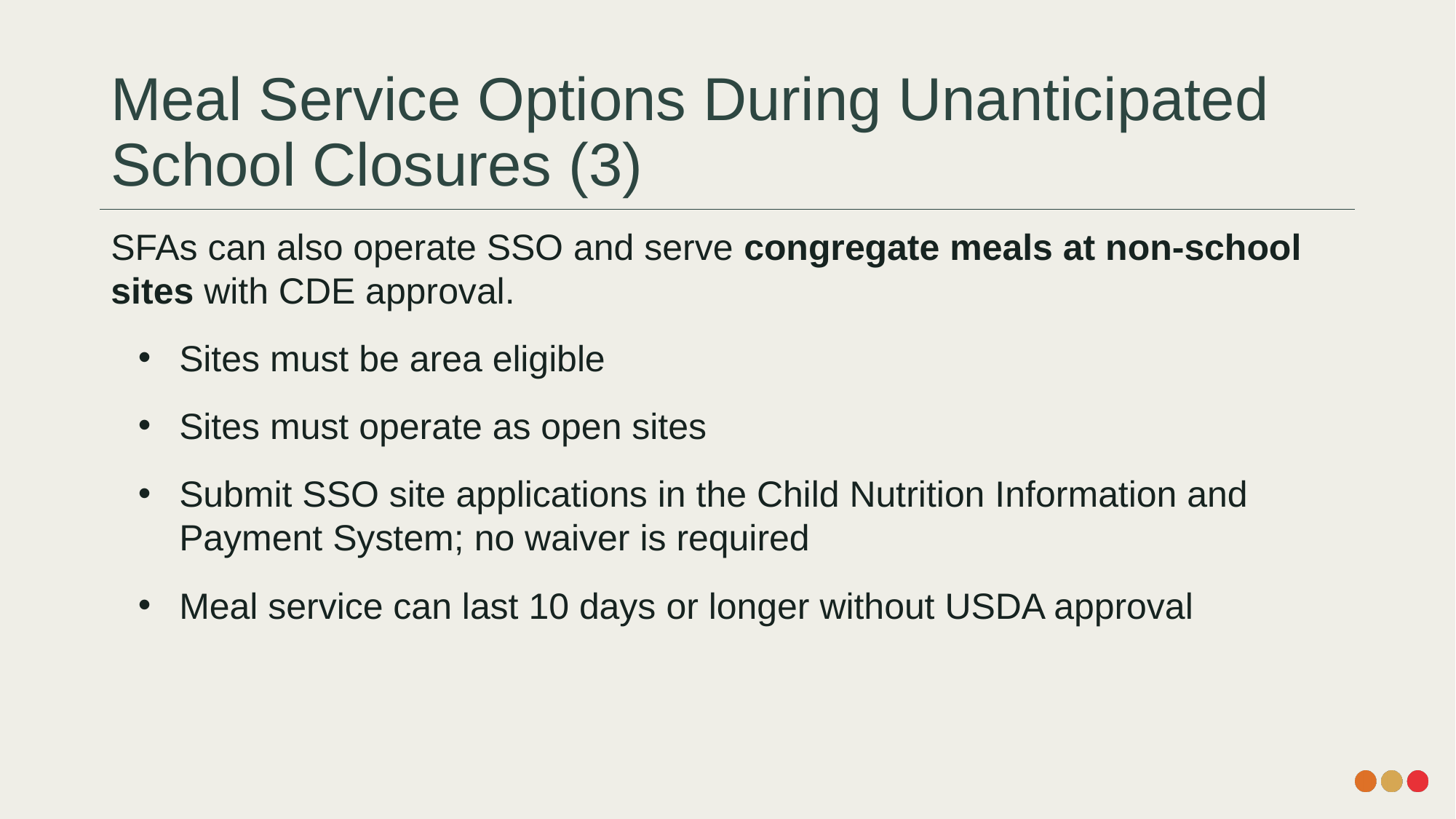

# Meal Service Options During Unanticipated School Closures (3)
SFAs can also operate SSO and serve congregate meals at non-school sites with CDE approval.
Sites must be area eligible
Sites must operate as open sites
Submit SSO site applications in the Child Nutrition Information and Payment System; no waiver is required
Meal service can last 10 days or longer without USDA approval